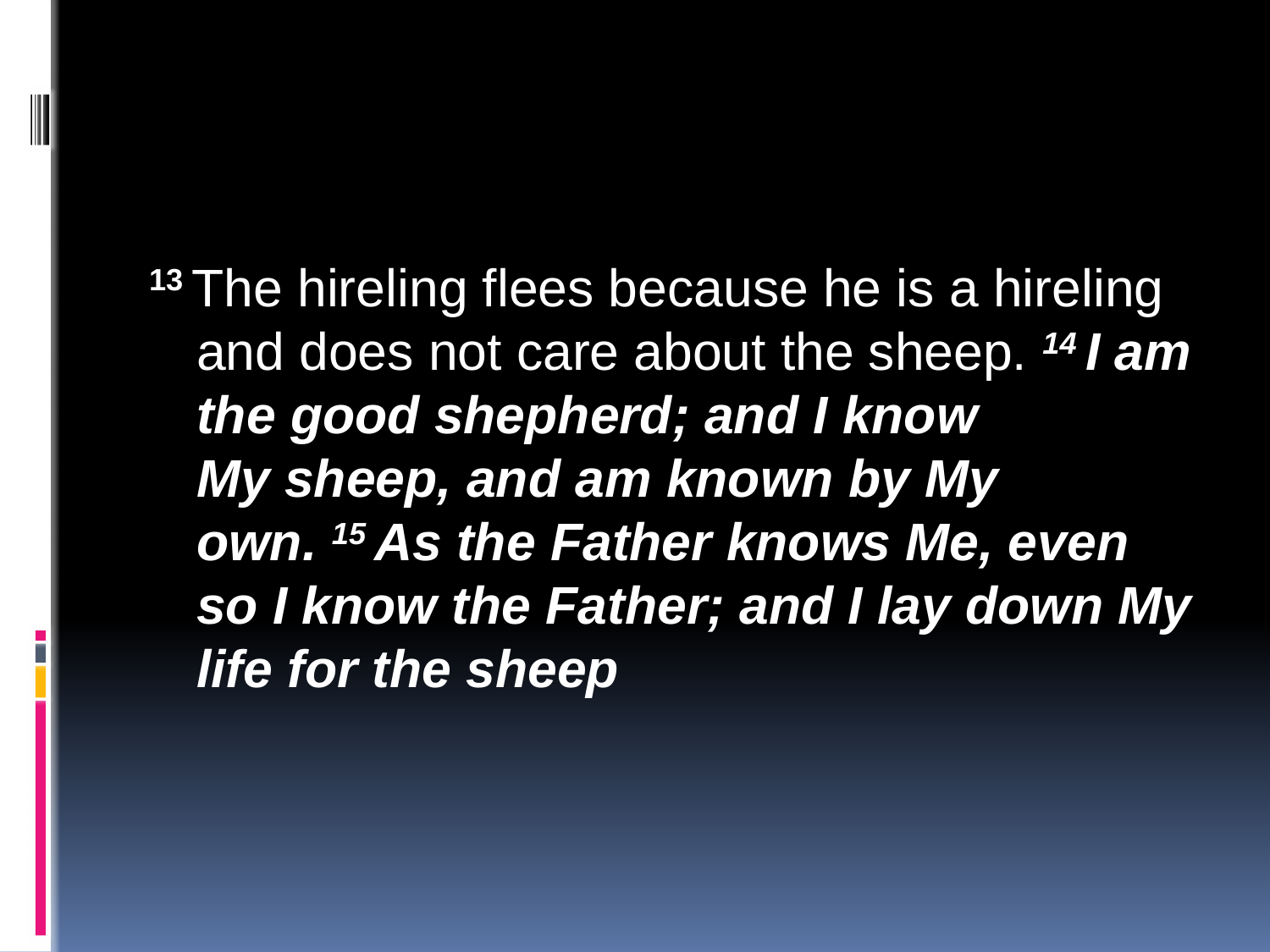

#
13 The hireling flees because he is a hireling and does not care about the sheep. 14 I am the good shepherd; and I know My sheep, and am known by My own. 15 As the Father knows Me, even so I know the Father; and I lay down My life for the sheep